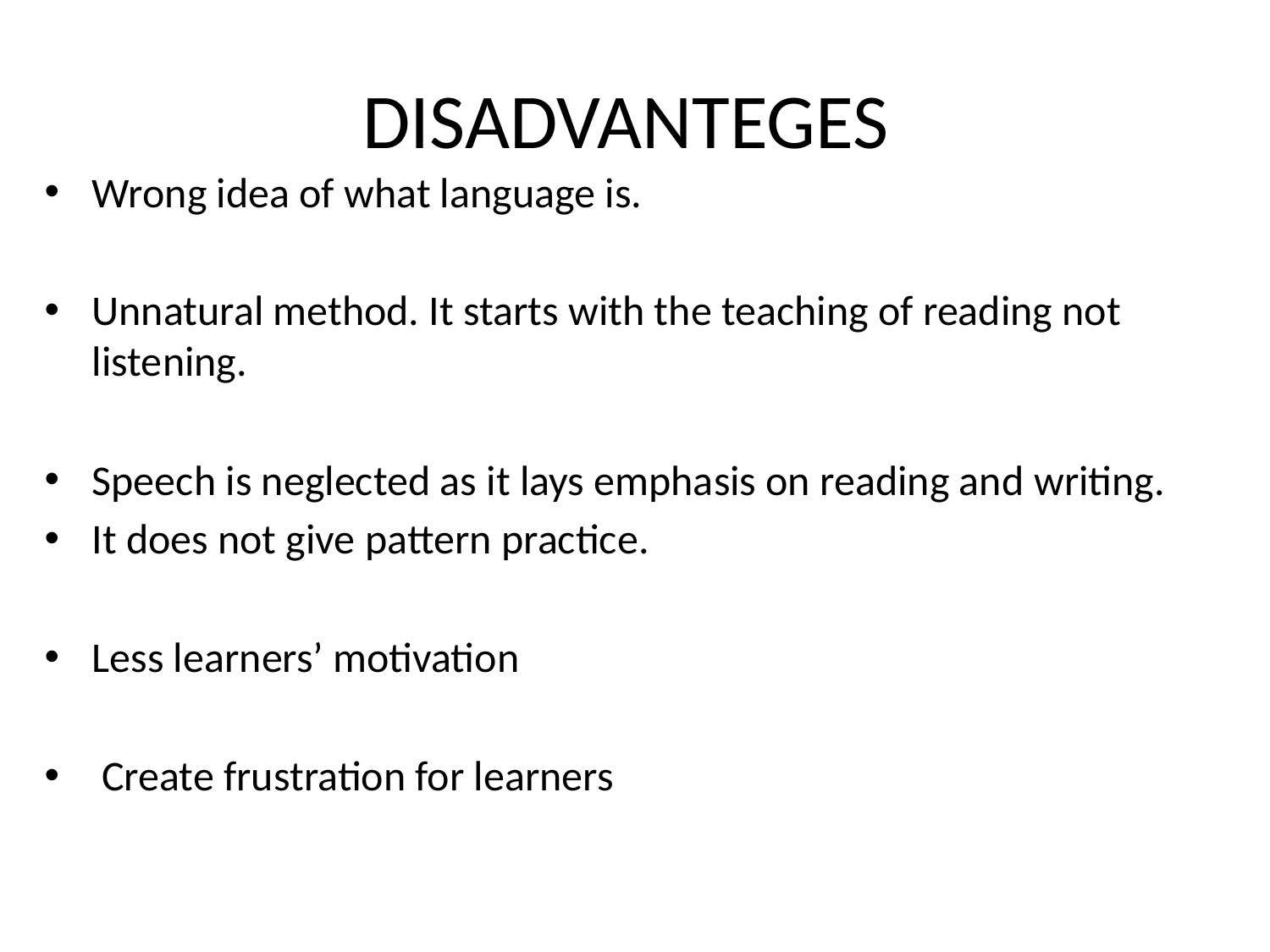

# DISADVANTEGES
Wrong idea of what language is.

Unnatural method. It starts with the teaching of reading not listening.

Speech is neglected as it lays emphasis on reading and writing.
It does not give pattern practice.

Less learners’ motivation

 Create frustration for learners